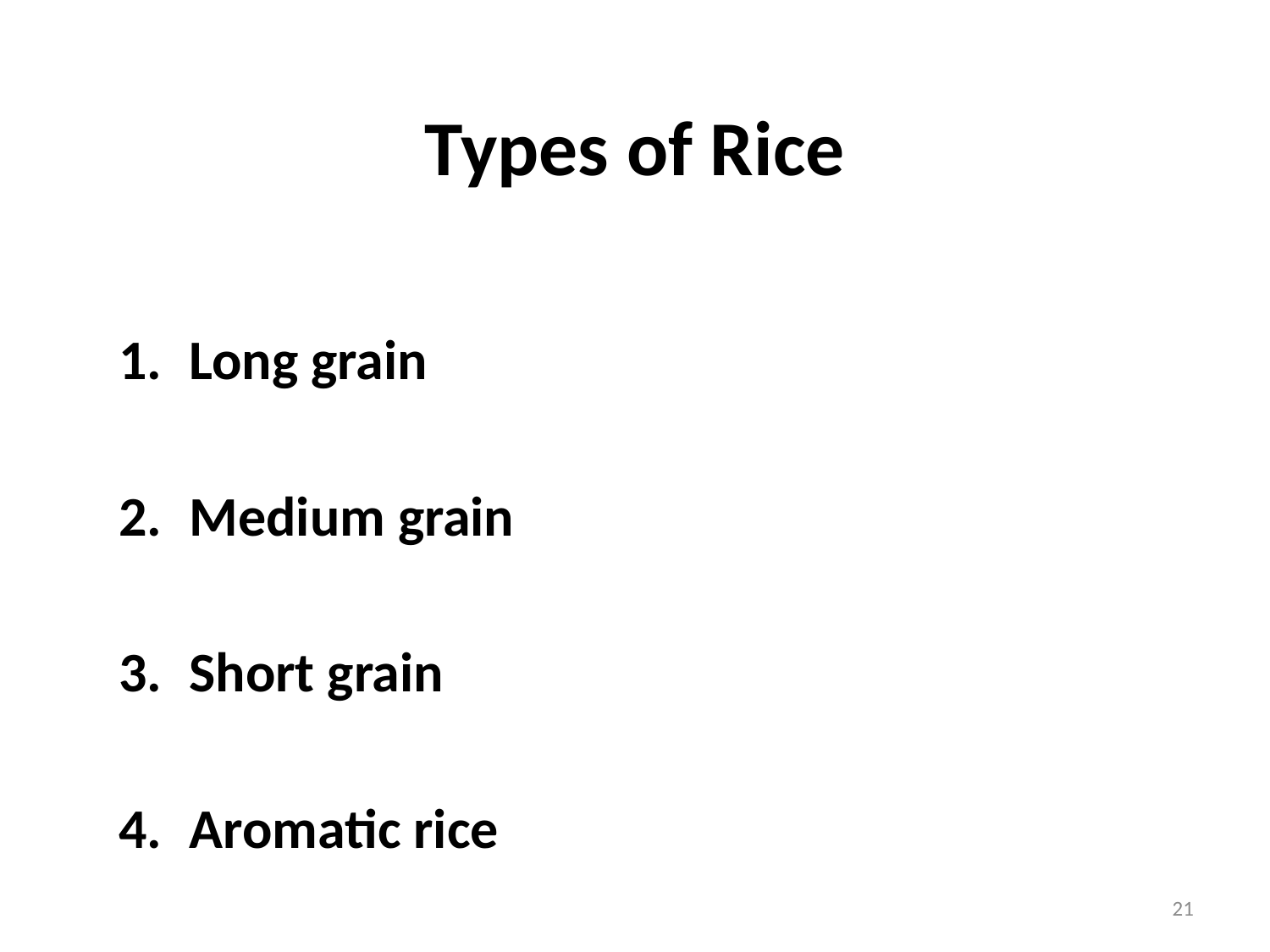

# Types of Rice
Long grain

Medium grain

Short grain

Aromatic rice

21